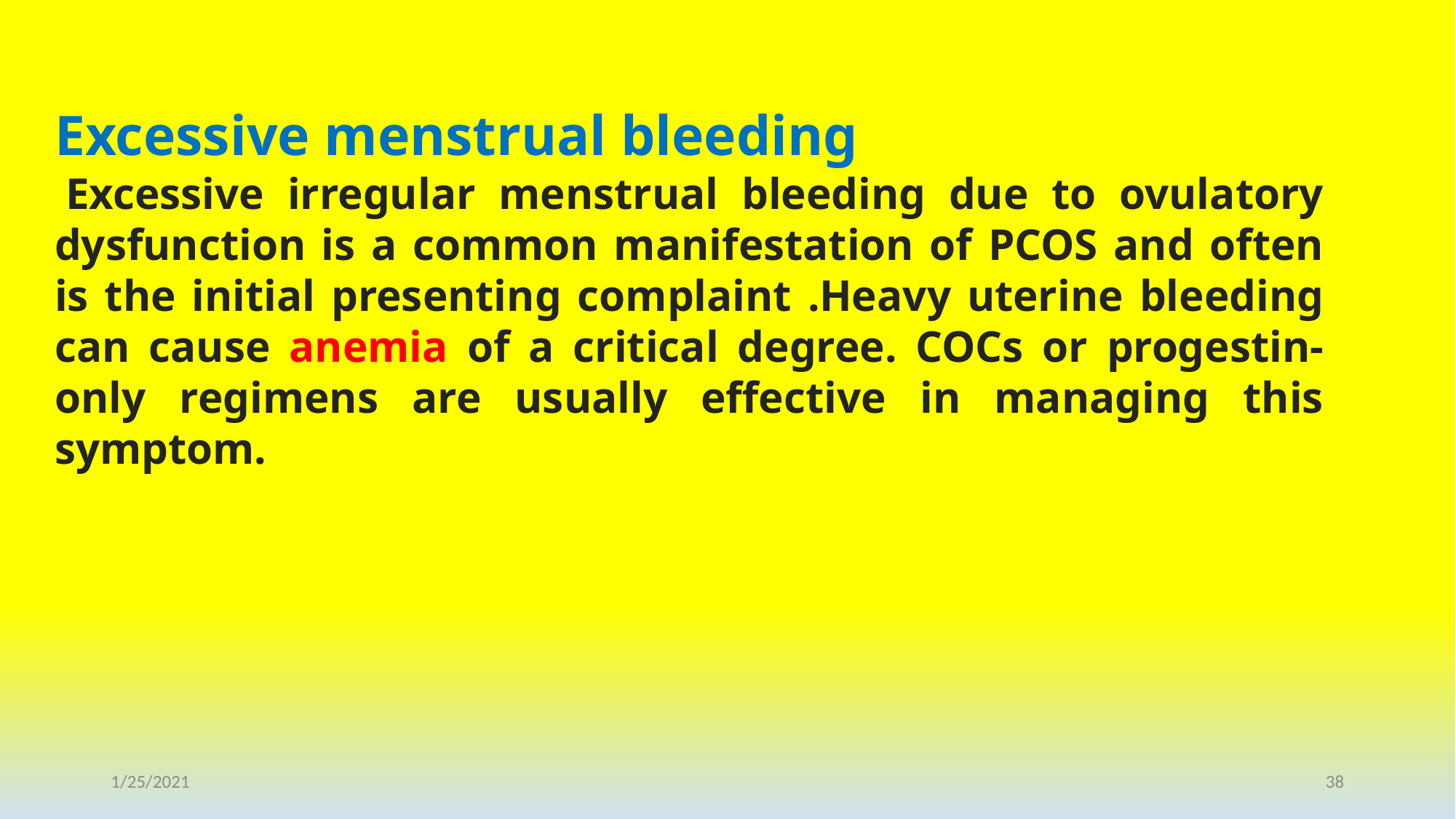

Excessive menstrual bleeding
 Excessive irregular menstrual bleeding due to ovulatory dysfunction is a common manifestation of PCOS and often is the initial presenting complaint .Heavy uterine bleeding can cause anemia of a critical degree. COCs or progestin-only regimens are usually effective in managing this symptom.
1/25/2021
38